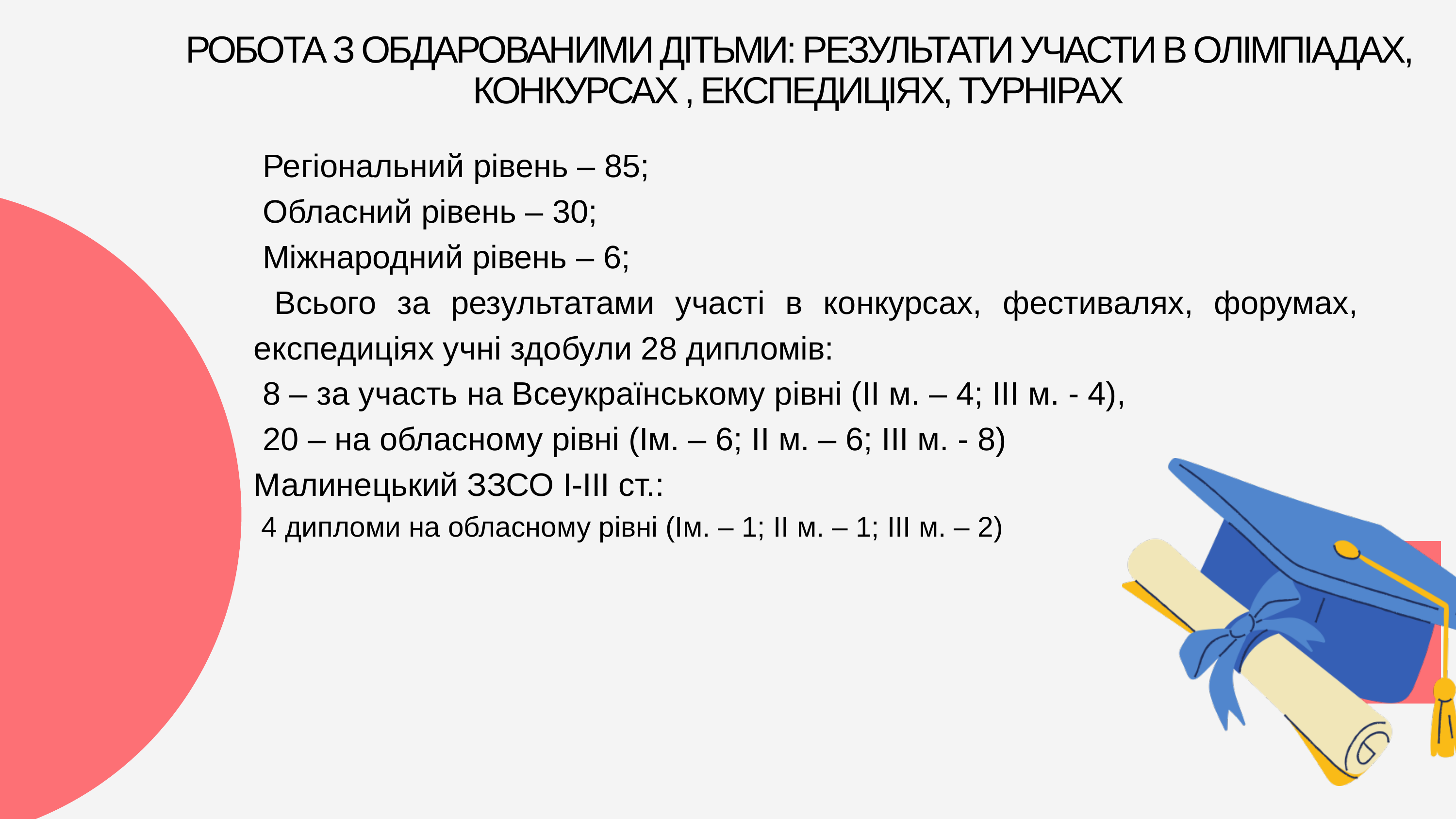

РОБОТА З ОБДАРОВАНИМИ ДІТЬМИ: РЕЗУЛЬТАТИ УЧАСТИ В ОЛІМПІАДАХ, КОНКУРСАХ , ЕКСПЕДИЦІЯХ, ТУРНІРАХ
 Регіональний рівень – 85;
 Обласний рівень – 30;
 Міжнародний рівень – 6;
 Всього за результатами участі в конкурсах, фестивалях, форумах, експедиціях учні здобули 28 дипломів:
 8 – за участь на Всеукраїнському рівні (ІІ м. – 4; ІІІ м. - 4),
 20 – на обласному рівні (Ім. – 6; ІІ м. – 6; ІІІ м. - 8)
Малинецький ЗЗСО І-ІІІ ст.:
 4 дипломи на обласному рівні (Ім. – 1; ІІ м. – 1; ІІІ м. – 2)